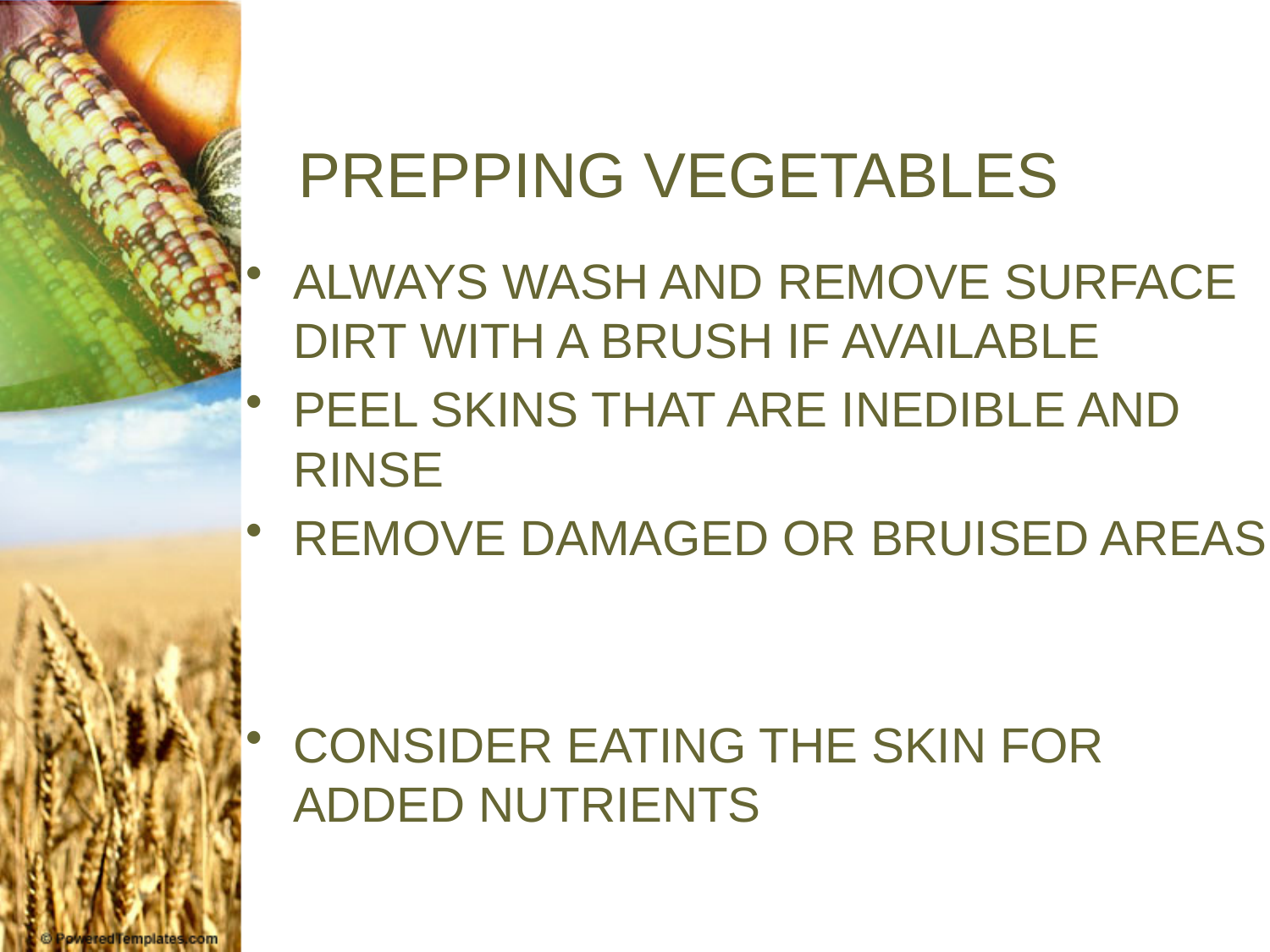

# PREPPING VEGETABLES
ALWAYS WASH AND REMOVE SURFACE DIRT WITH A BRUSH IF AVAILABLE
PEEL SKINS THAT ARE INEDIBLE AND RINSE
REMOVE DAMAGED OR BRUISED AREAS

CONSIDER EATING THE SKIN FOR ADDED NUTRIENTS